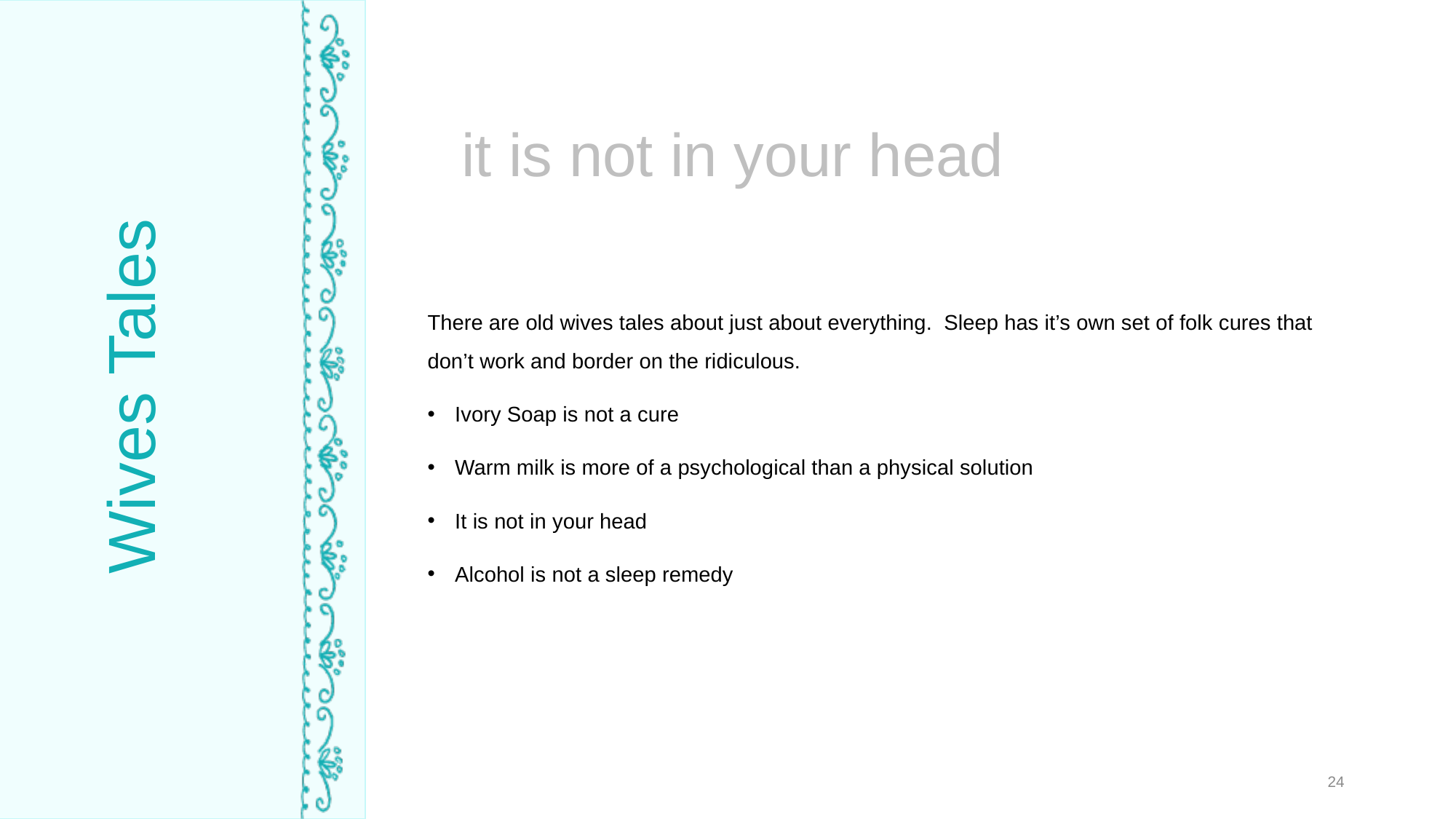

it is not in your head
There are old wives tales about just about everything.  Sleep has it’s own set of folk cures that don’t work and border on the ridiculous.
Ivory Soap is not a cure
Warm milk is more of a psychological than a physical solution
It is not in your head
Alcohol is not a sleep remedy
Wives Tales
TIME ASLEEP
24